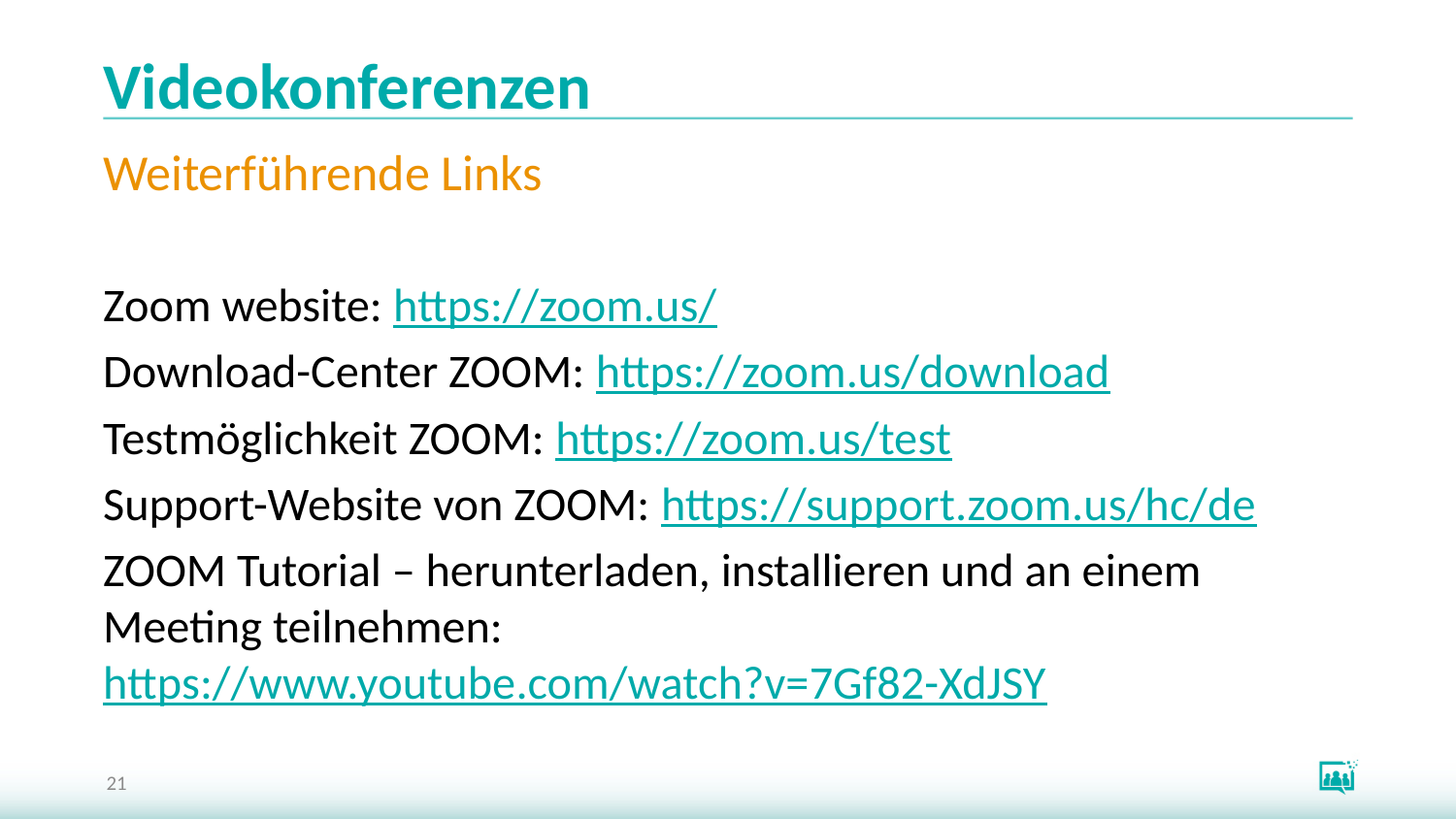

# Videokonferenzen
Weiterführende Links
Zoom website: https://zoom.us/
Download-Center ZOOM: https://zoom.us/download
Testmöglichkeit ZOOM: https://zoom.us/test
Support-Website von ZOOM: https://support.zoom.us/hc/de
ZOOM Tutorial – herunterladen, installieren und an einem Meeting teilnehmen: https://www.youtube.com/watch?v=7Gf82-XdJSY
21